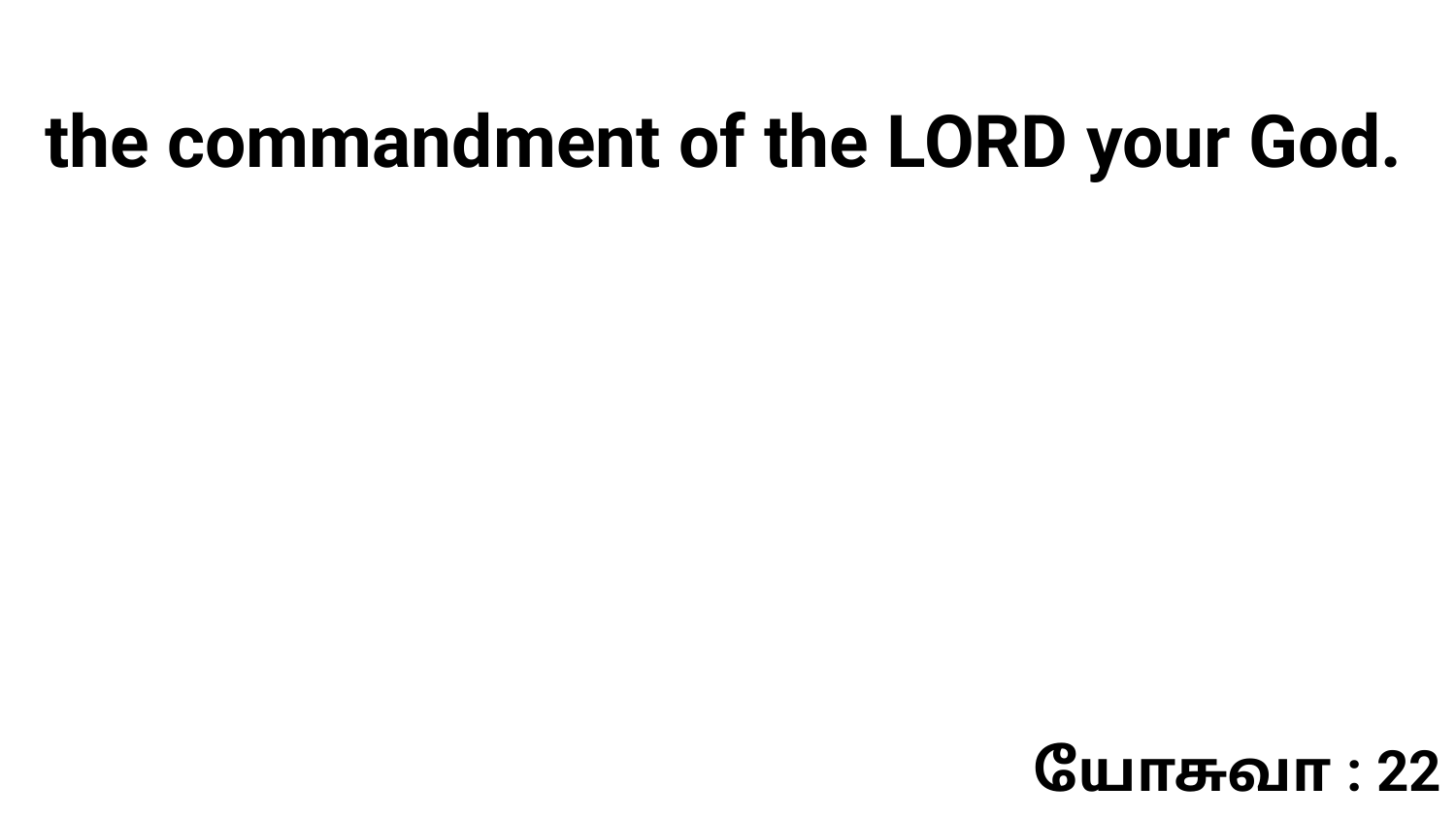

the commandment of the LORD your God.
யோசுவா : 22